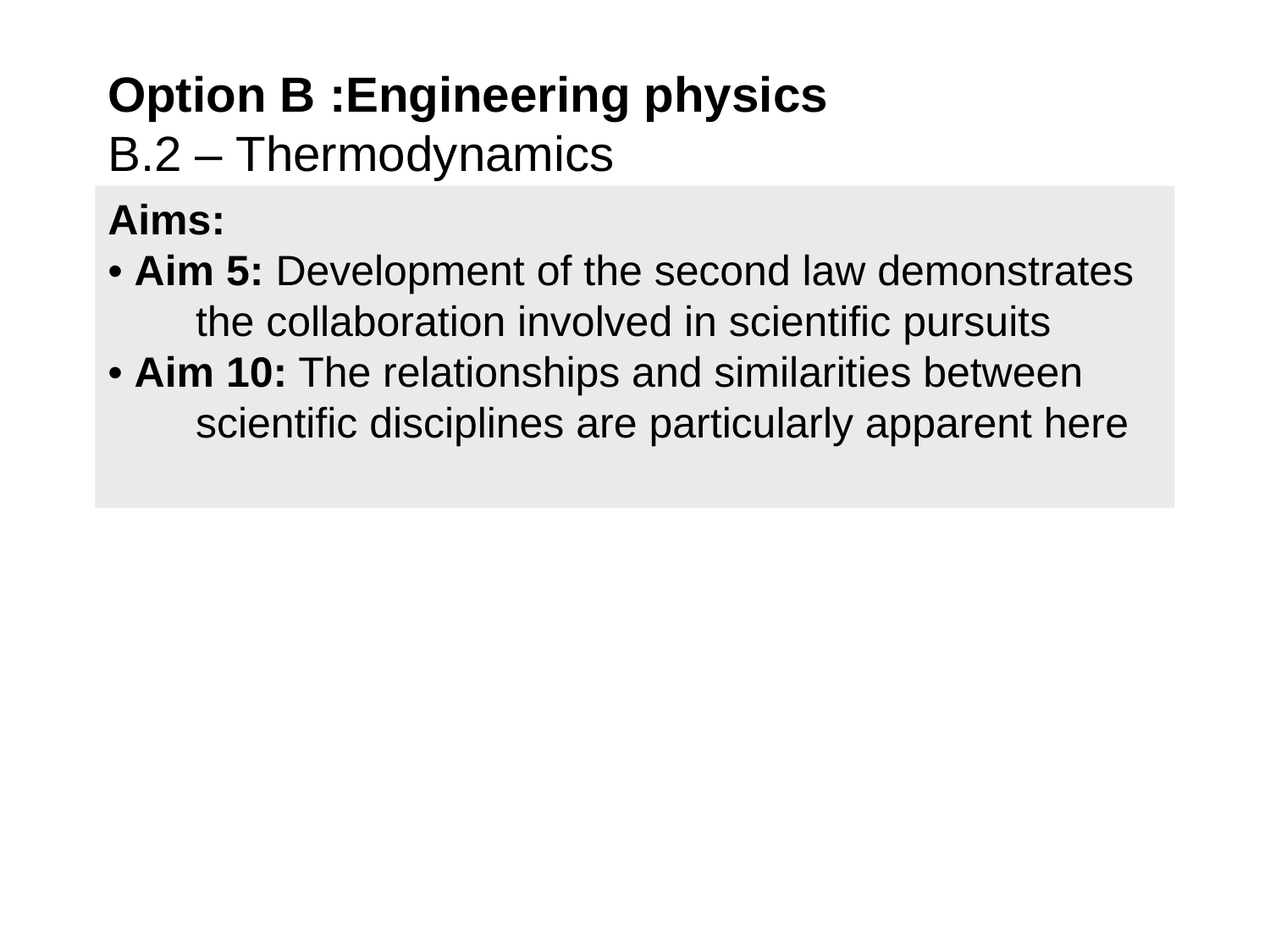

Option B :Engineering physics
B.2 – Thermodynamics
Aims:
• Aim 5: Development of the second law demonstrates the collaboration involved in scientific pursuits
• Aim 10: The relationships and similarities between scientific disciplines are particularly apparent here